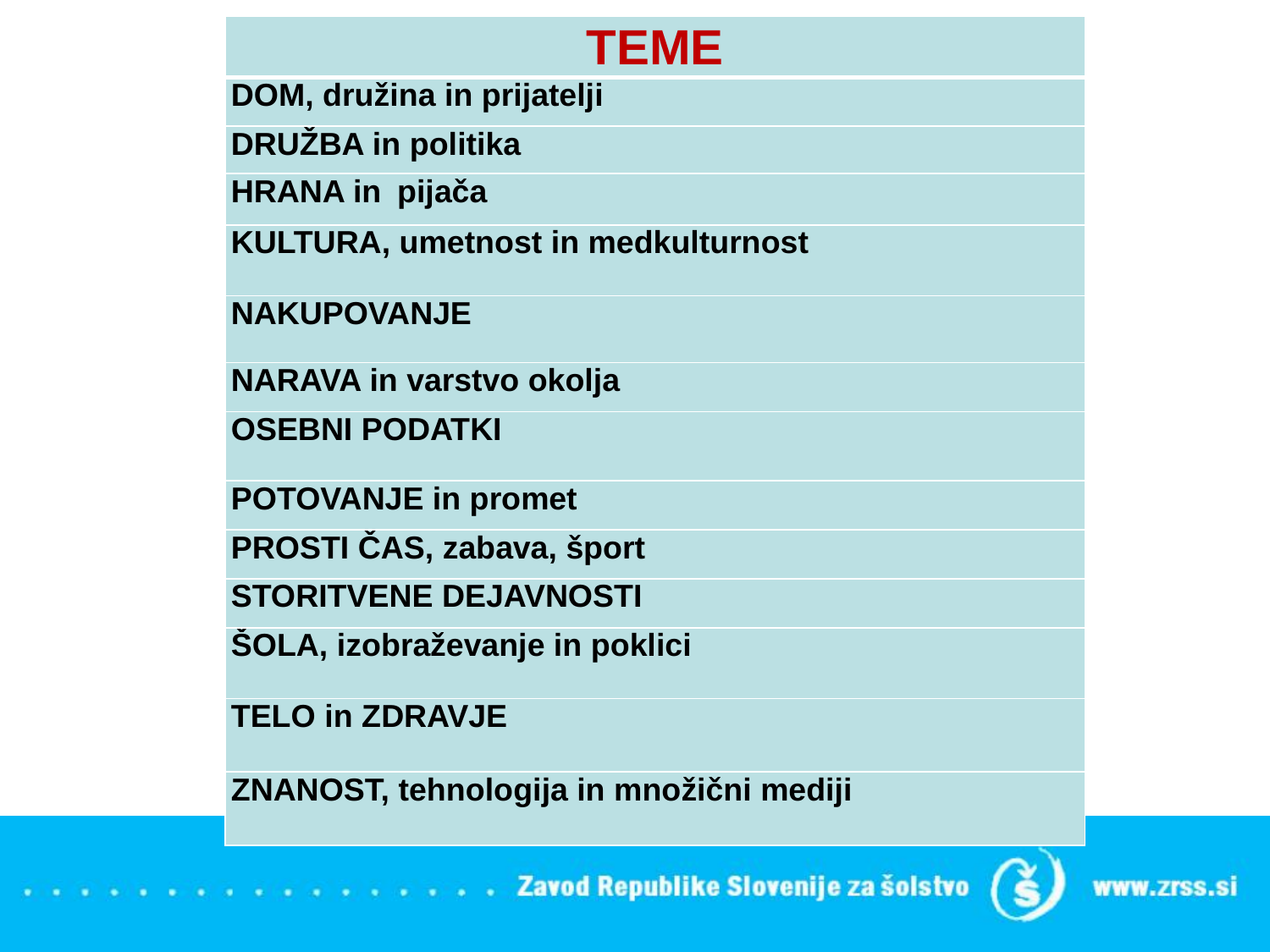

| TEME |
| --- |
| DOM, družina in prijatelji |
| DRUŽBA in politika |
| HRANA in pijača |
| KULTURA, umetnost in medkulturnost |
| NAKUPOVANJE |
| NARAVA in varstvo okolja |
| OSEBNI PODATKI |
| POTOVANJE in promet |
| PROSTI ČAS, zabava, šport |
| STORITVENE DEJAVNOSTI |
| ŠOLA, izobraževanje in poklici |
| TELO in ZDRAVJE |
| ZNANOST, tehnologija in množični mediji |